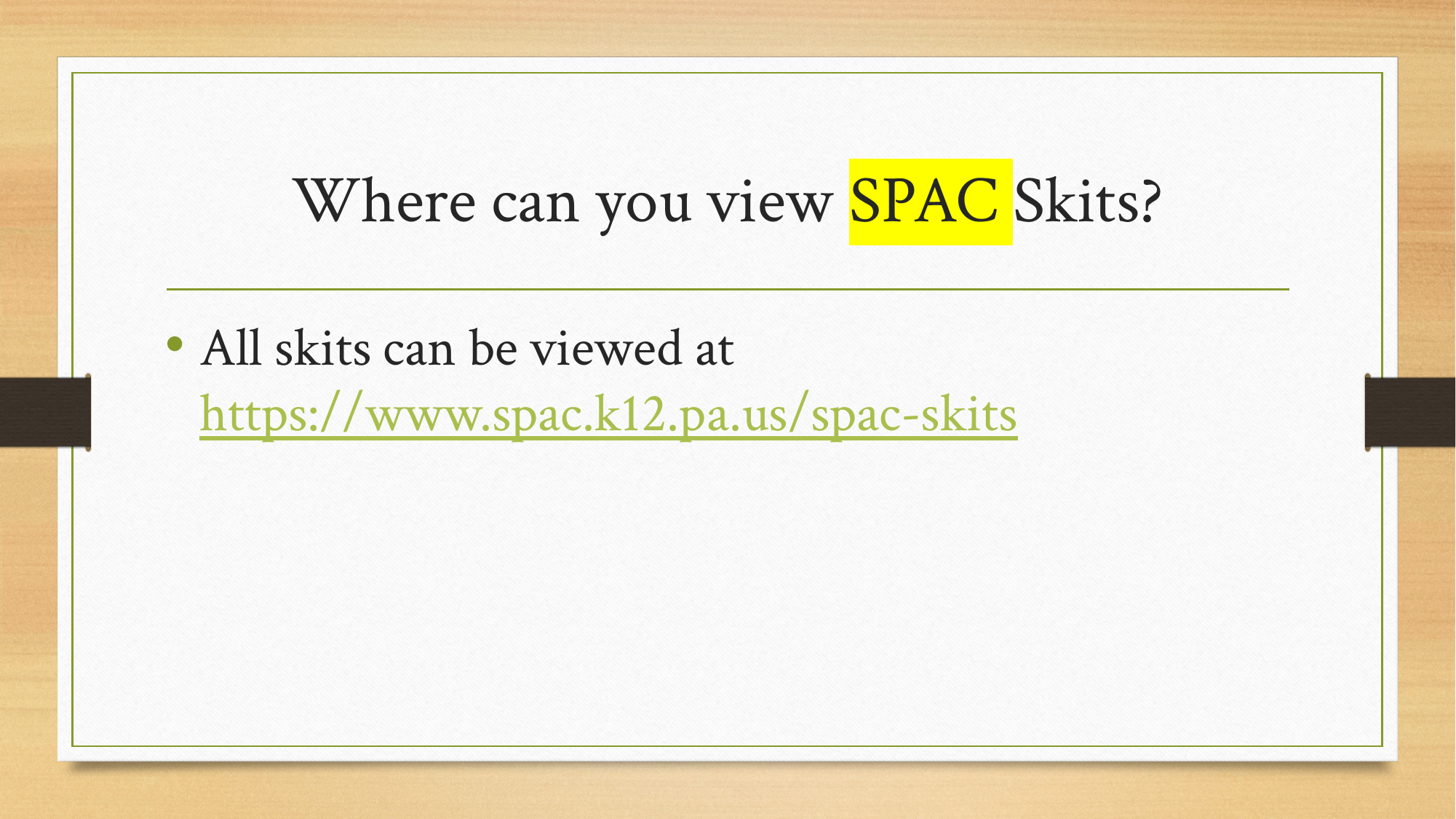

# Where can you view SPAC Skits?
All skits can be viewed at https://www.spac.k12.pa.us/spac-skits